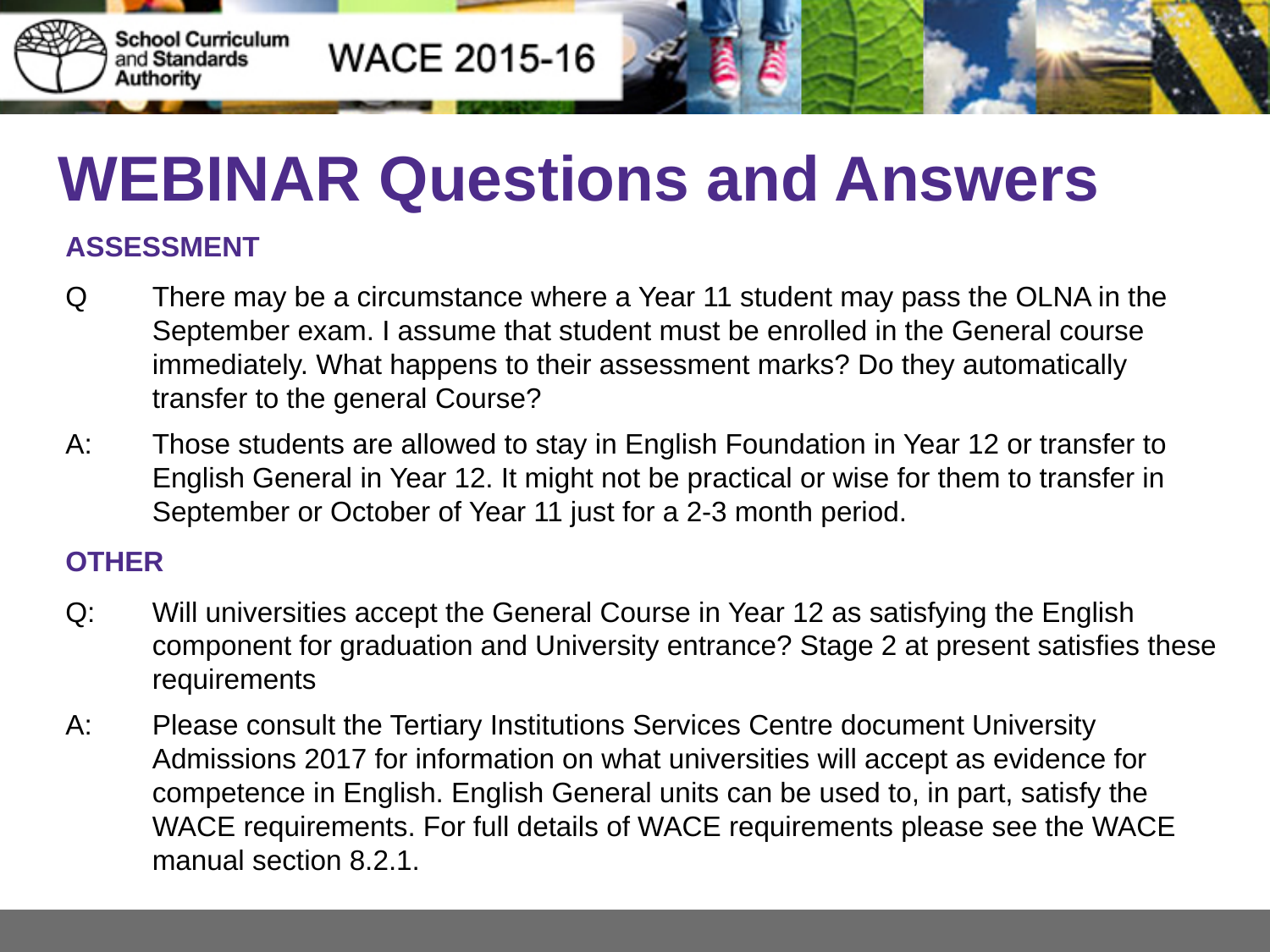

# WEBINAR Questions and Answers
ASSESSMENT
Q	There may be a circumstance where a Year 11 student may pass the OLNA in the September exam. I assume that student must be enrolled in the General course immediately. What happens to their assessment marks? Do they automatically transfer to the general Course?
A:	Those students are allowed to stay in English Foundation in Year 12 or transfer to English General in Year 12. It might not be practical or wise for them to transfer in September or October of Year 11 just for a 2-3 month period.
OTHER
Q: 	Will universities accept the General Course in Year 12 as satisfying the English component for graduation and University entrance? Stage 2 at present satisfies these requirements
A: 	Please consult the Tertiary Institutions Services Centre document University Admissions 2017 for information on what universities will accept as evidence for competence in English. English General units can be used to, in part, satisfy the WACE requirements. For full details of WACE requirements please see the WACE manual section 8.2.1.